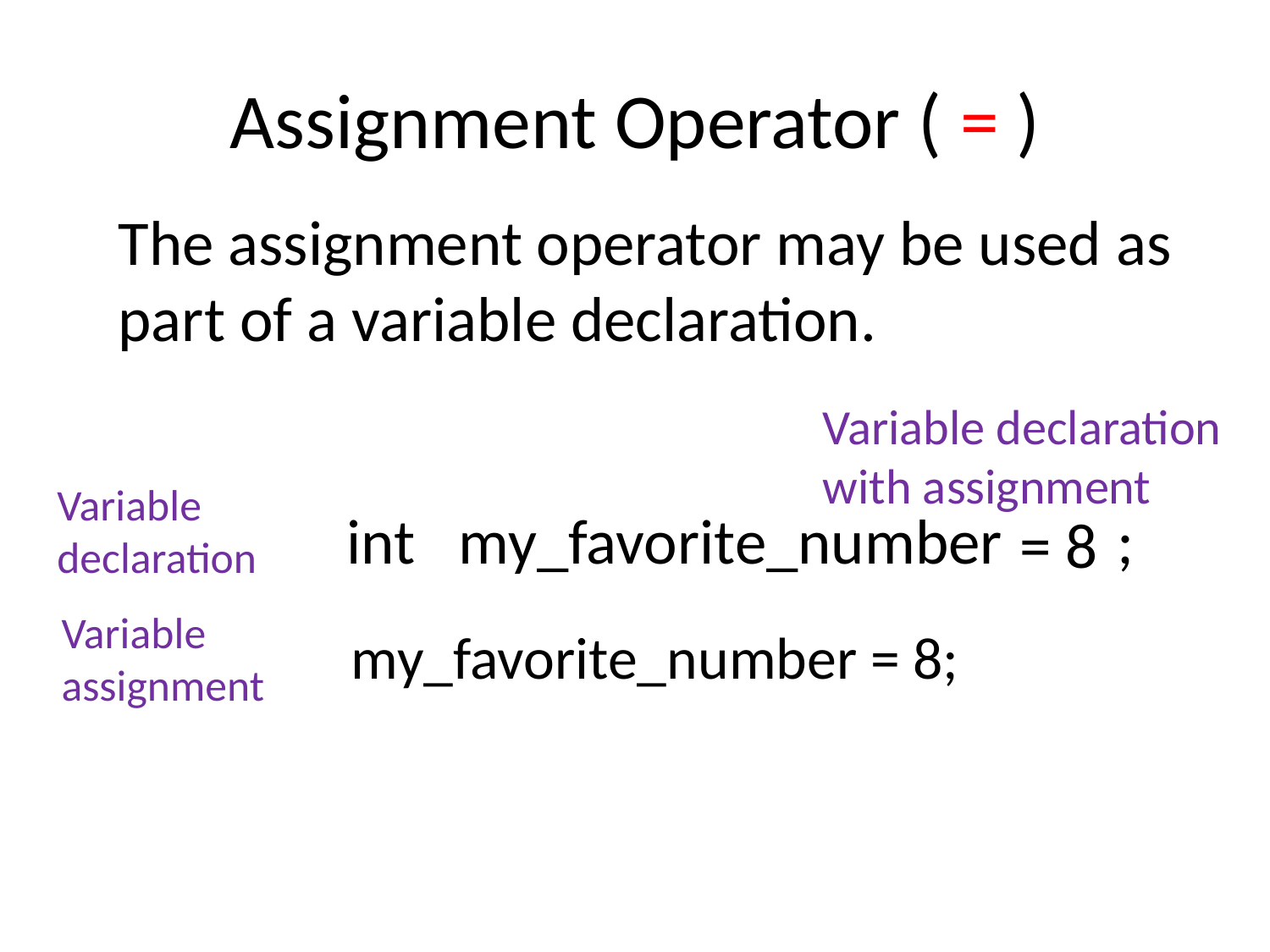

# Assignment Operator ( = )
The assignment operator may be used as part of a variable declaration.
Variable declaration with assignment
Variable declaration
int   my_favorite_number        ;
= 8
Variable assignment
my_favorite_number = 8;